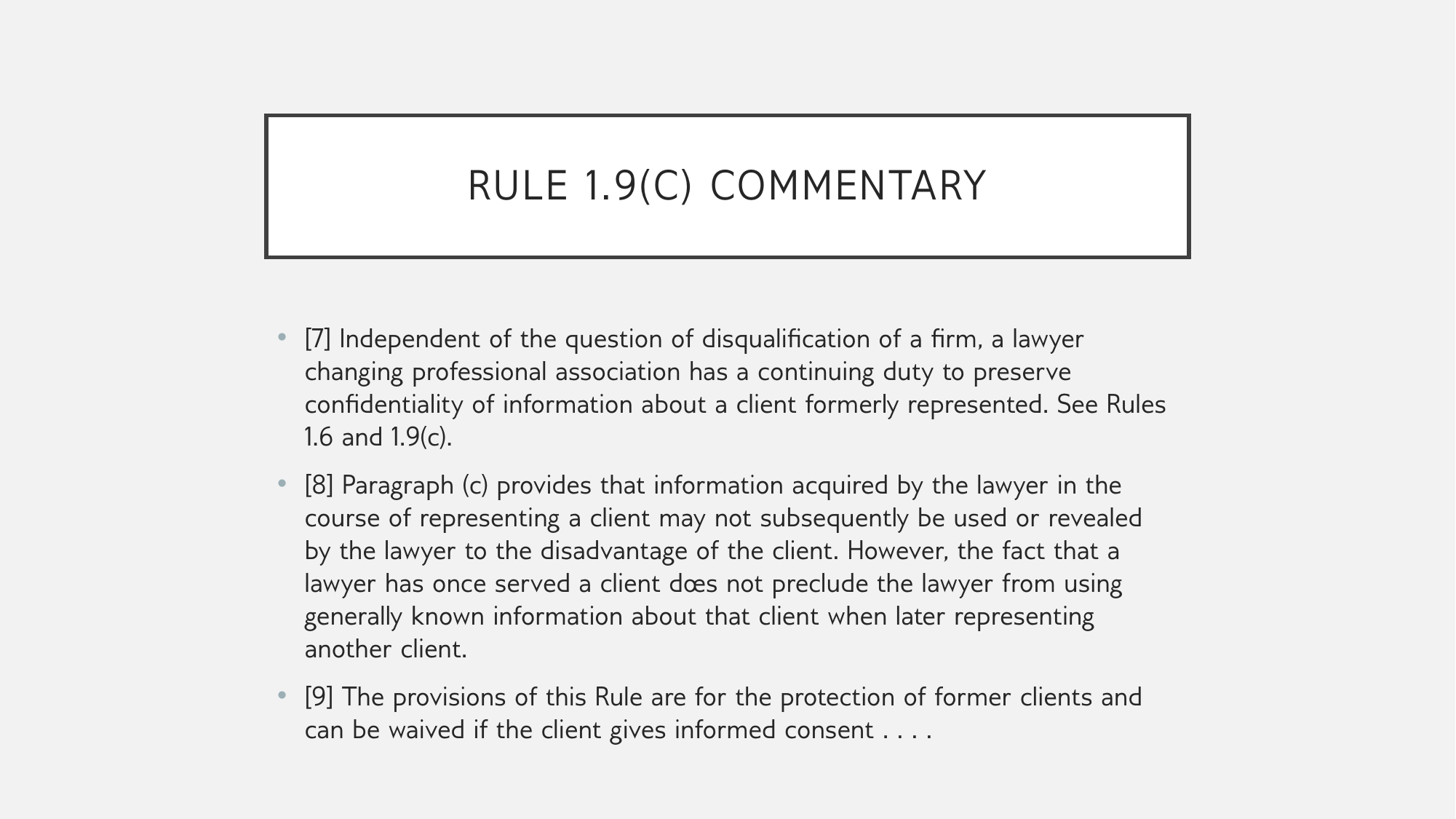

# Rule 1.9(c) Commentary
[7] Independent of the question of disqualification of a firm, a lawyer changing professional association has a continuing duty to preserve confidentiality of information about a client formerly represented. See Rules 1.6 and 1.9(c).
[8] Paragraph (c) provides that information acquired by the lawyer in the course of representing a client may not subsequently be used or revealed by the lawyer to the disadvantage of the client. However, the fact that a lawyer has once served a client does not preclude the lawyer from using generally known information about that client when later representing another client.
[9] The provisions of this Rule are for the protection of former clients and can be waived if the client gives informed consent . . . .